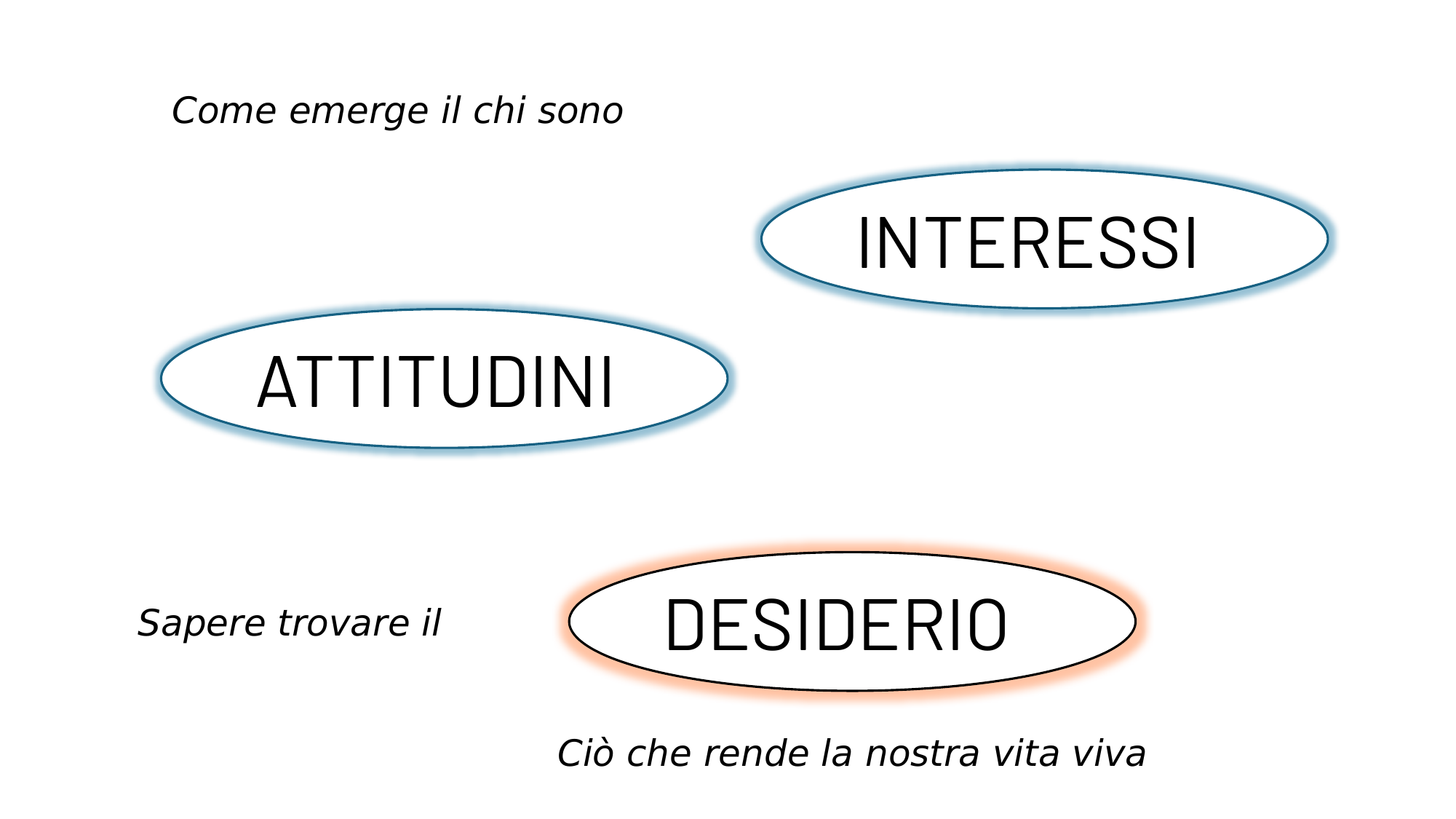

Come emerge il chi sono
INTERESSI
ATTITUDINI
DESIDERIO
Sapere trovare il
Ciò che rende la nostra vita viva